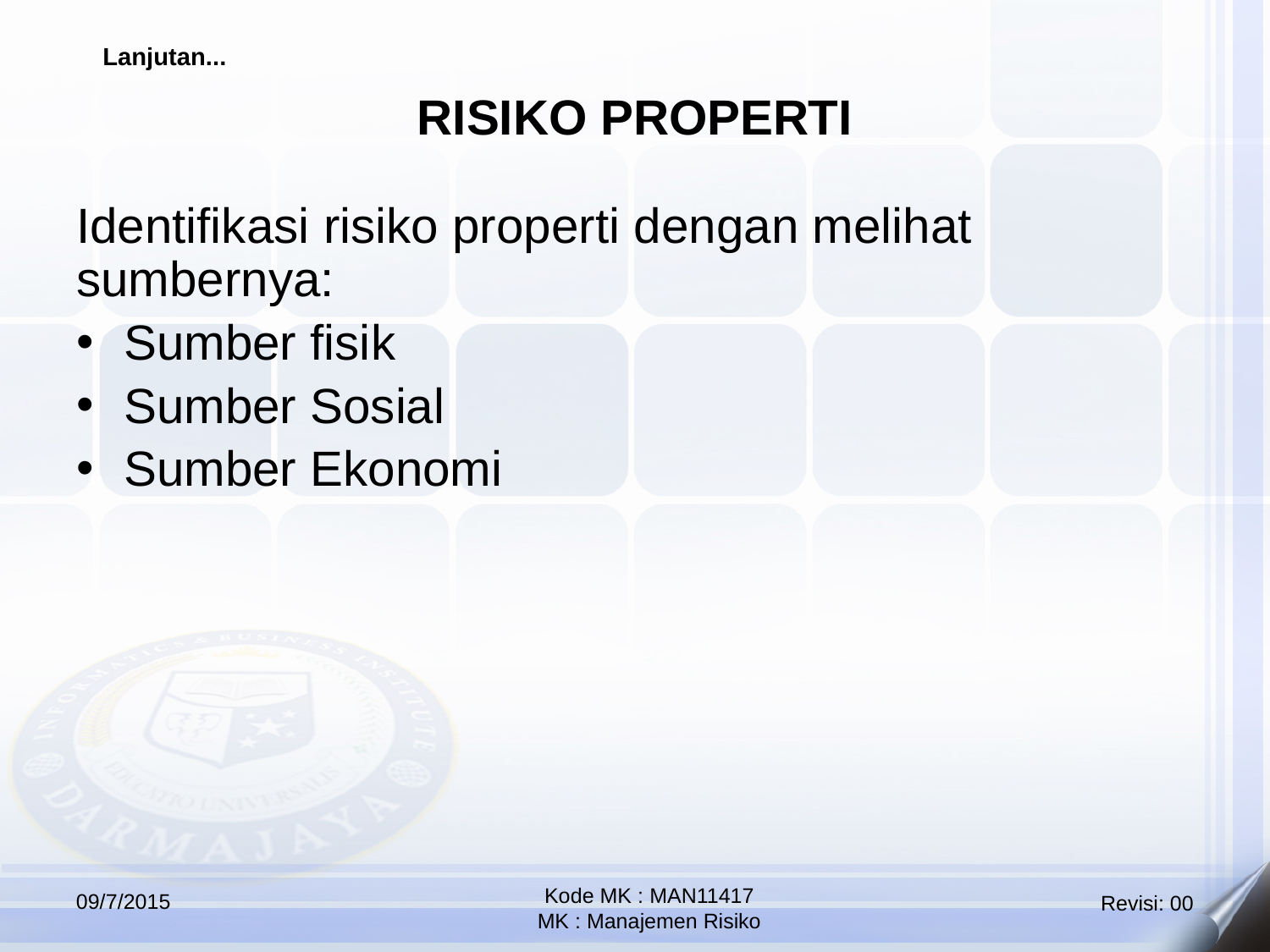

RISIKO PROPERTI
Lanjutan...
Identifikasi risiko properti dengan melihat sumbernya:
Sumber fisik
Sumber Sosial
Sumber Ekonomi
Kode MK : MAN11417
MK : Manajemen Risiko
09/7/2015